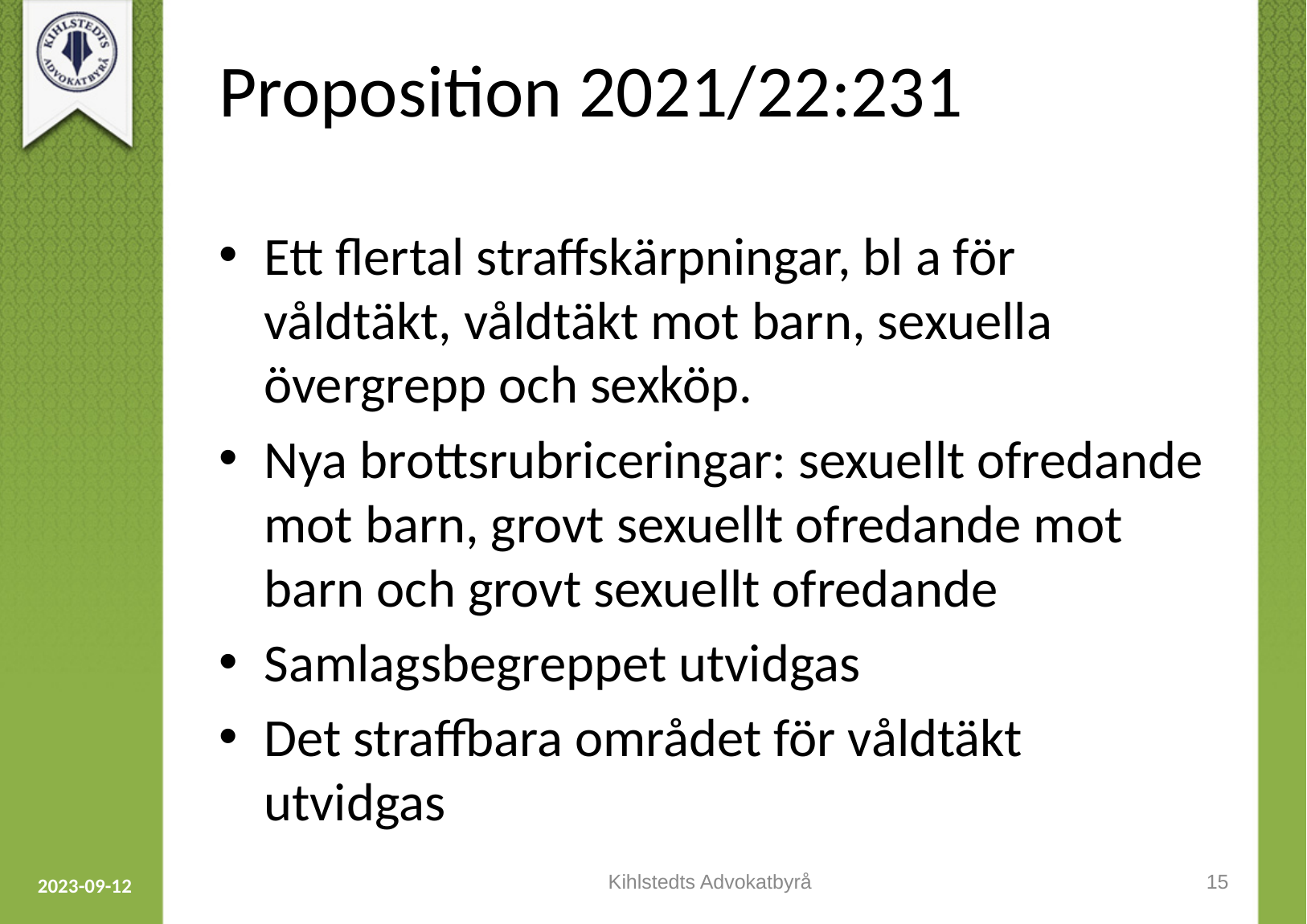

# Proposition 2021/22:231
Ett flertal straffskärpningar, bl a för våldtäkt, våldtäkt mot barn, sexuella övergrepp och sexköp.
Nya brottsrubriceringar: sexuellt ofredande mot barn, grovt sexuellt ofredande mot barn och grovt sexuellt ofredande
Samlagsbegreppet utvidgas
Det straffbara området för våldtäkt utvidgas

Kihlstedts Advokatbyrå
15
2023-09-12